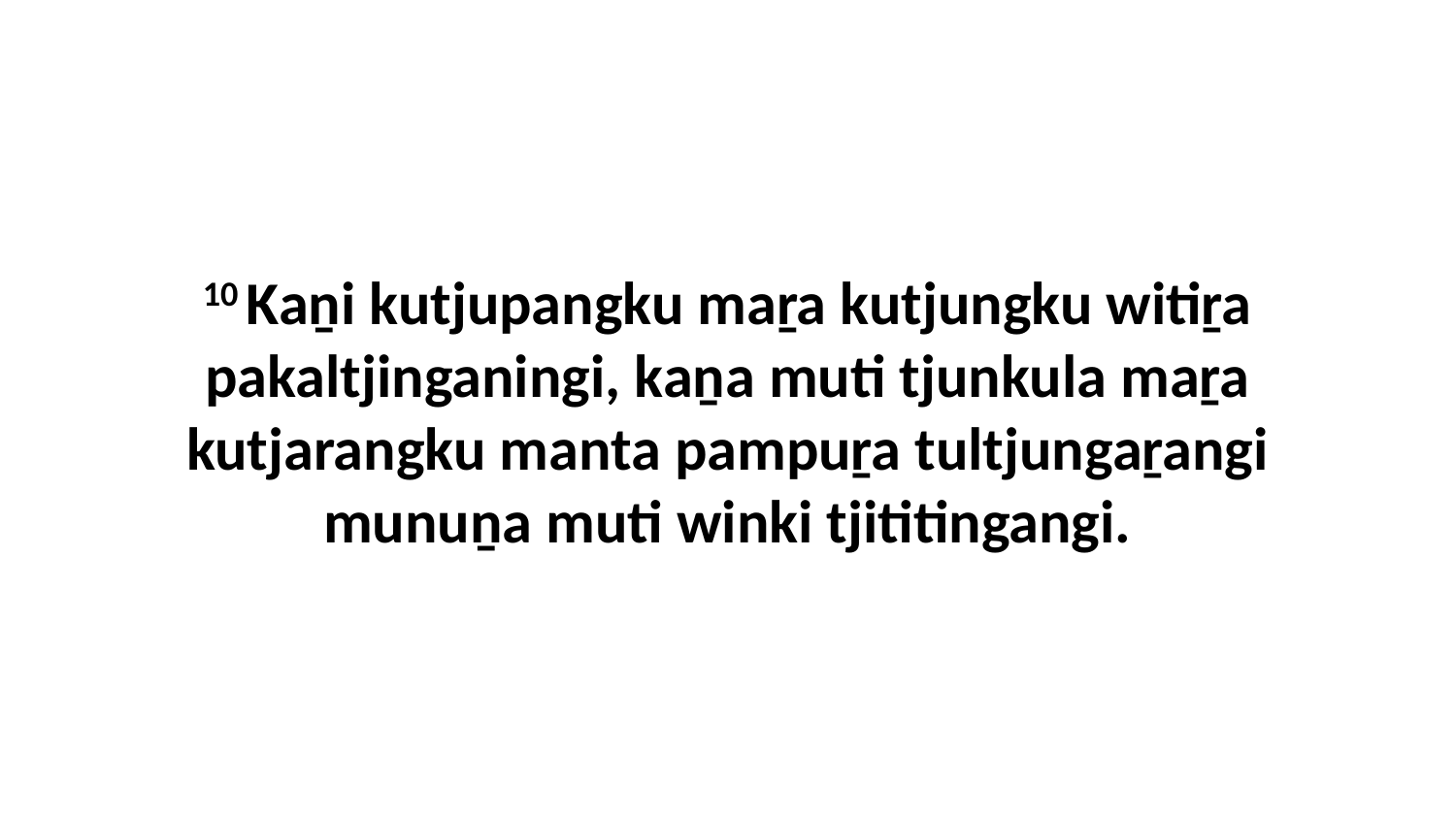

10 Kaṉi kutjupangku maṟa kutjungku witiṟa pakaltjinganingi, kaṉa muti tjunkula maṟa kutjarangku manta pampuṟa tultjungaṟangi munuṉa muti winki tjititingangi.